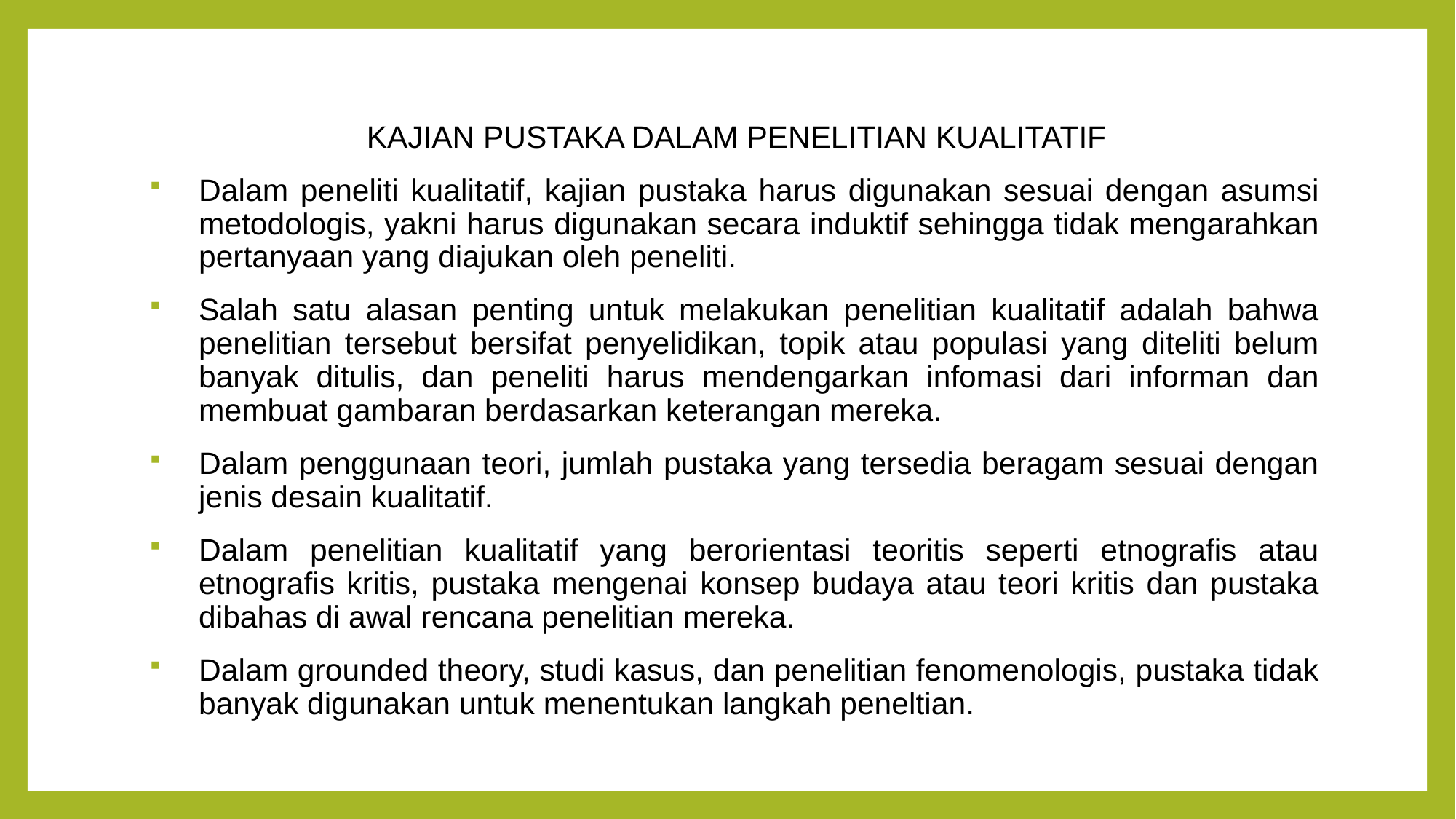

KAJIAN PUSTAKA DALAM PENELITIAN KUALITATIF
Dalam peneliti kualitatif, kajian pustaka harus digunakan sesuai dengan asumsi metodologis, yakni harus digunakan secara induktif sehingga tidak mengarahkan pertanyaan yang diajukan oleh peneliti.
Salah satu alasan penting untuk melakukan penelitian kualitatif adalah bahwa penelitian tersebut bersifat penyelidikan, topik atau populasi yang diteliti belum banyak ditulis, dan peneliti harus mendengarkan infomasi dari informan dan membuat gambaran berdasarkan keterangan mereka.
Dalam penggunaan teori, jumlah pustaka yang tersedia beragam sesuai dengan jenis desain kualitatif.
Dalam penelitian kualitatif yang berorientasi teoritis seperti etnografis atau etnografis kritis, pustaka mengenai konsep budaya atau teori kritis dan pustaka dibahas di awal rencana penelitian mereka.
Dalam grounded theory, studi kasus, dan penelitian fenomenologis, pustaka tidak banyak digunakan untuk menentukan langkah peneltian.